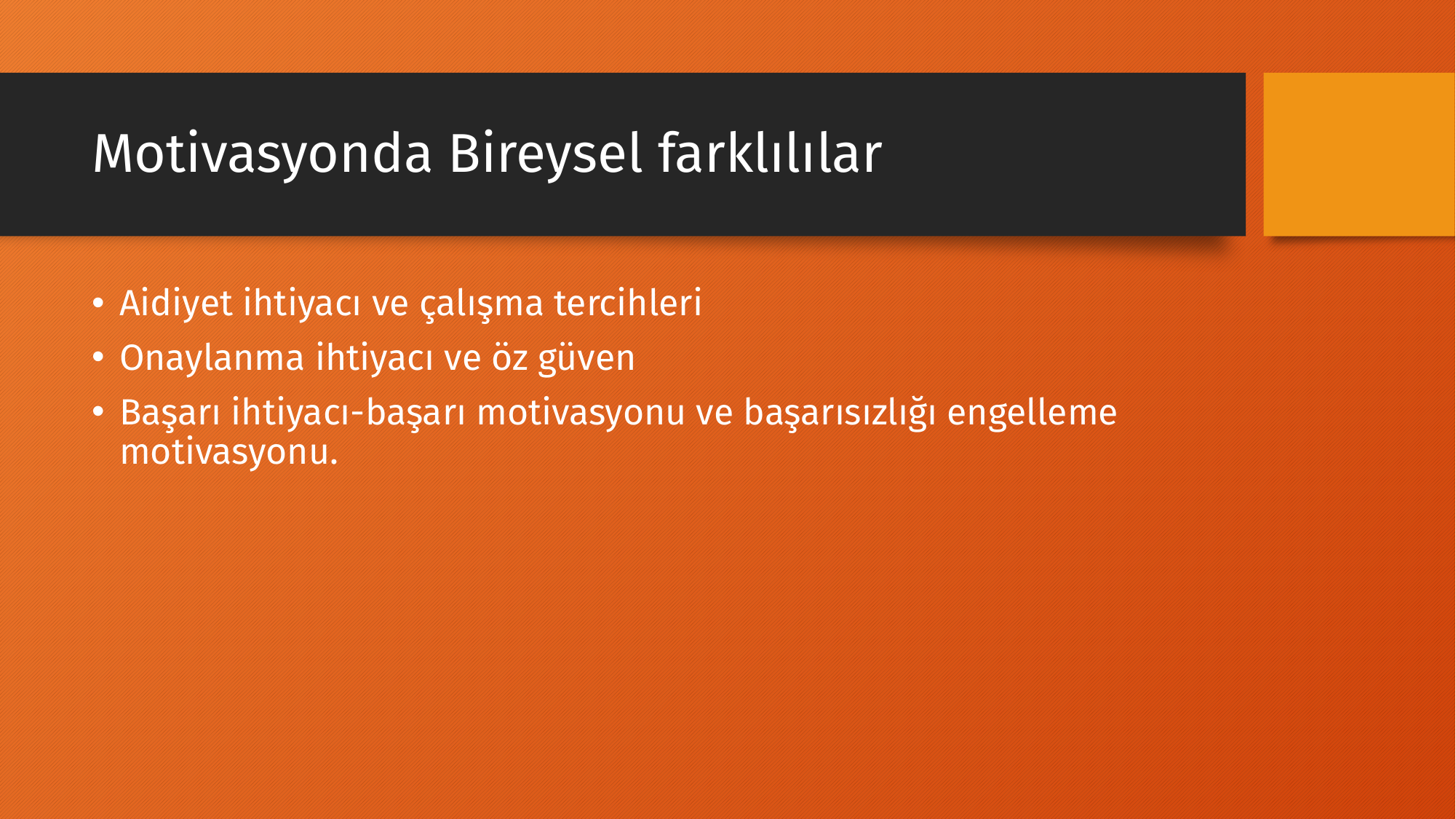

# Motivasyonda Bireysel farklılılar
Aidiyet ihtiyacı ve çalışma tercihleri
Onaylanma ihtiyacı ve öz güven
Başarı ihtiyacı-başarı motivasyonu ve başarısızlığı engelleme motivasyonu.